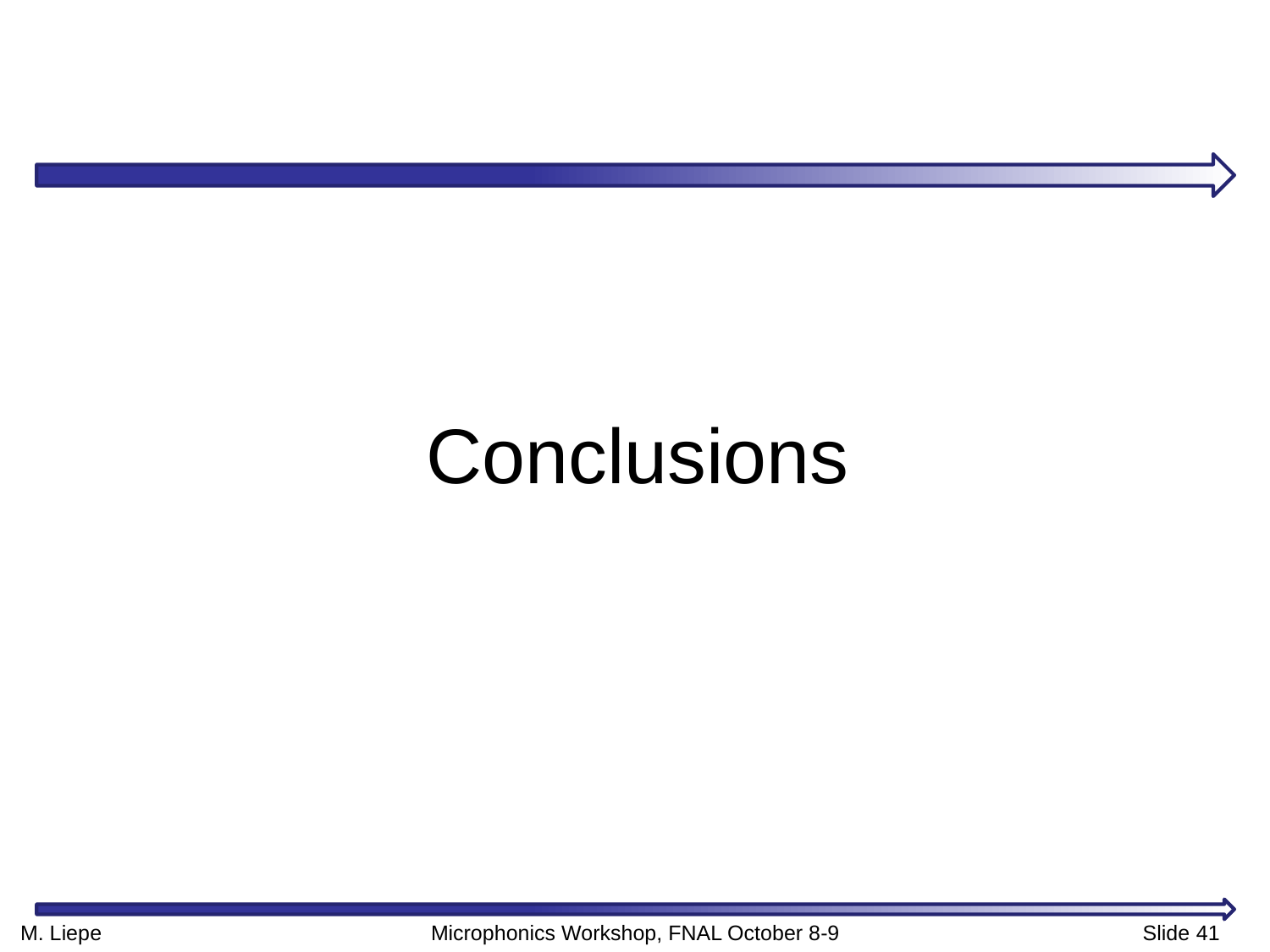

# Conclusions

M. Liepe			     Microphonics Workshop, FNAL October 8-9     		                  Slide 41